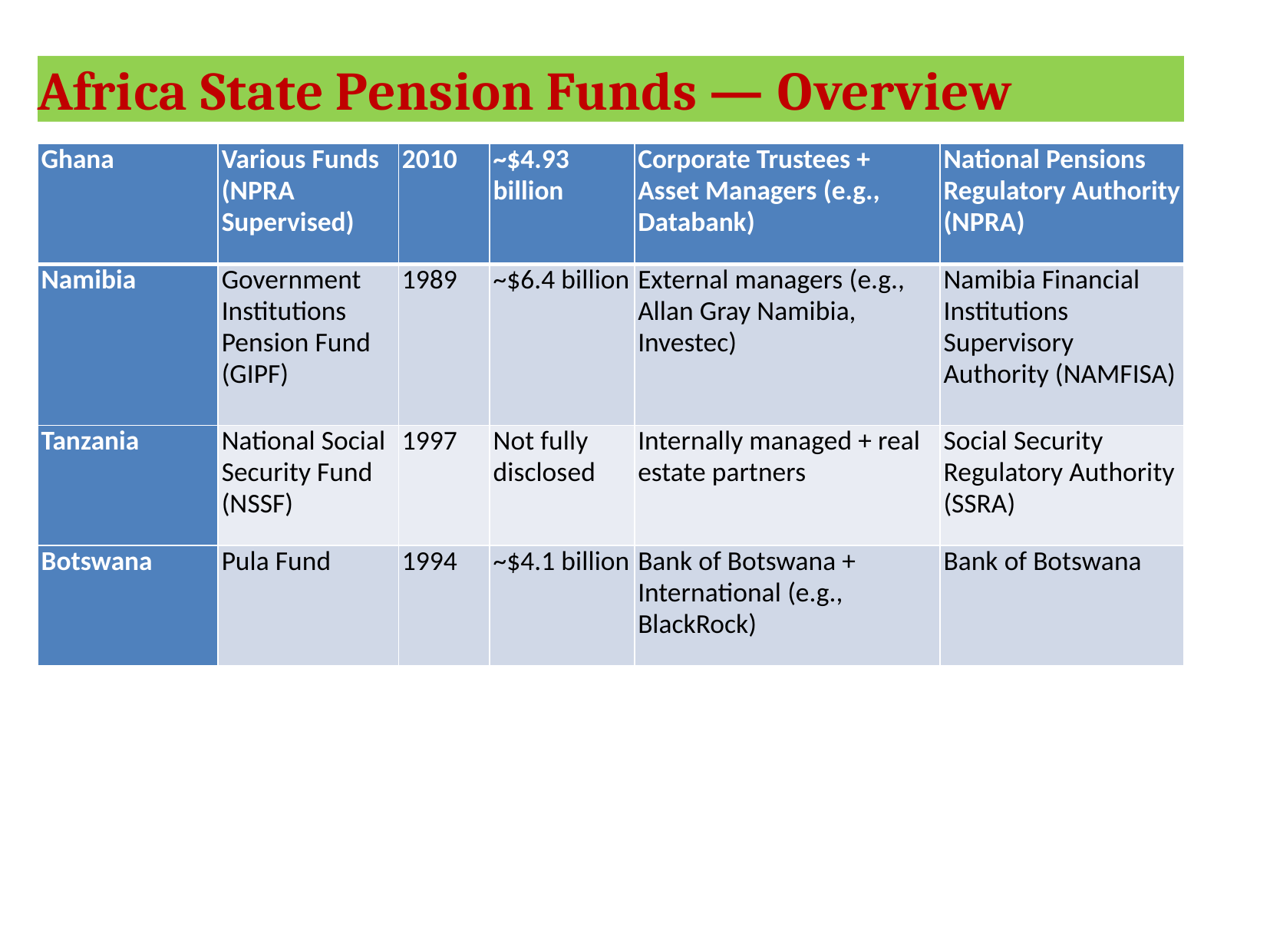

# Africa State Pension Funds — Overview
| Ghana | Various Funds (NPRA Supervised) | 2010 | ~$4.93 billion | Corporate Trustees + Asset Managers (e.g., Databank) | National Pensions Regulatory Authority (NPRA) |
| --- | --- | --- | --- | --- | --- |
| Namibia | Government Institutions Pension Fund (GIPF) | 1989 | ~$6.4 billion | External managers (e.g., Allan Gray Namibia, Investec) | Namibia Financial Institutions Supervisory Authority (NAMFISA) |
| Tanzania | National Social Security Fund (NSSF) | 1997 | Not fully disclosed | Internally managed + real estate partners | Social Security Regulatory Authority (SSRA) |
| Botswana | Pula Fund | 1994 | ~$4.1 billion | Bank of Botswana + International (e.g., BlackRock) | Bank of Botswana |